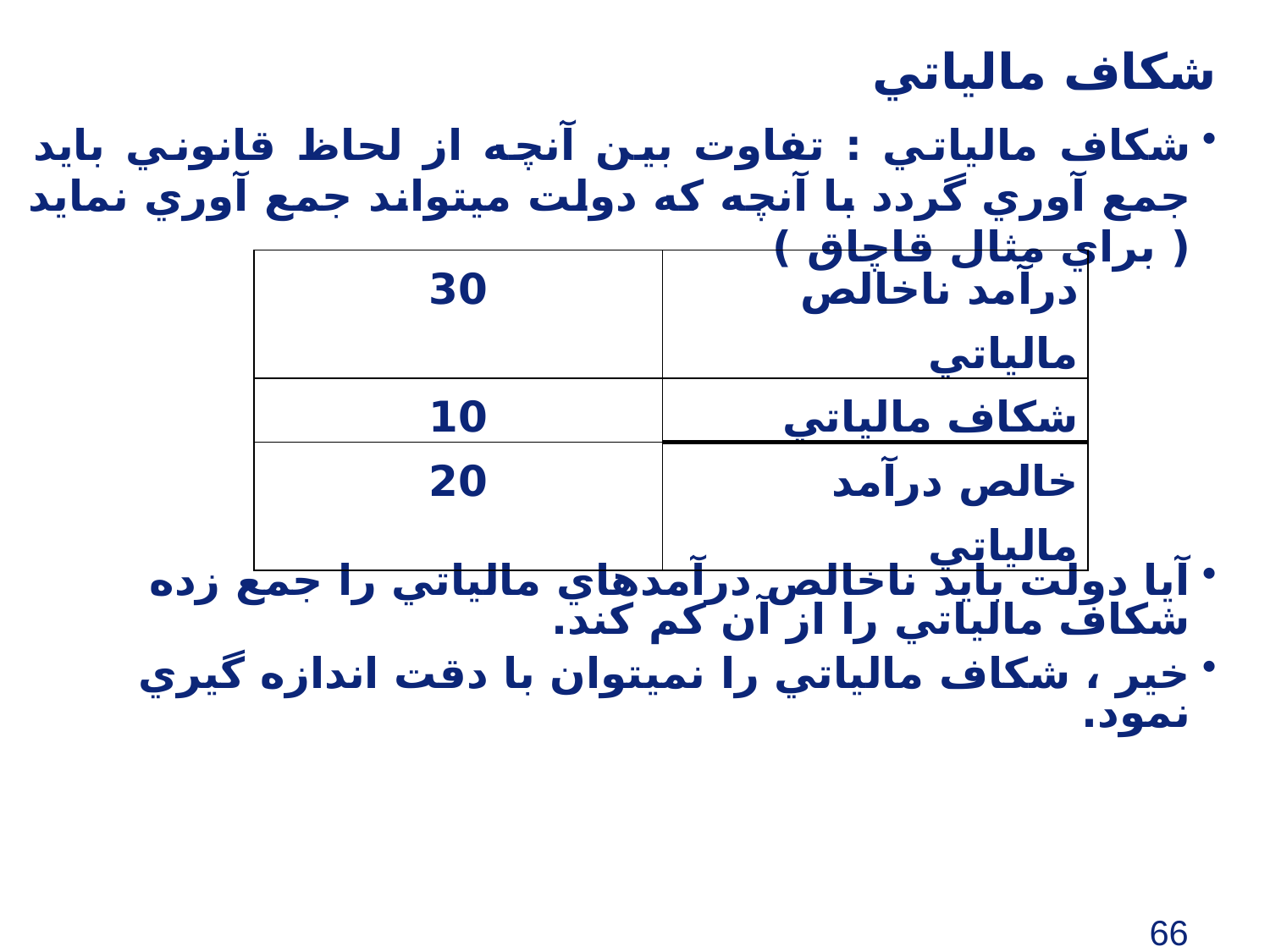

# شكاف مالياتي
شكاف مالياتي : تفاوت بين آنچه از لحاظ قانوني بايد جمع آوري گردد با آنچه كه دولت ميتواند جمع آوري نمايد ( براي مثال قاچاق )

آيا دولت بايد ناخالص درآمدهاي مالياتي را جمع زده شكاف مالياتي را از آن كم كند.
خير ، شكاف مالياتي را نميتوان با دقت اندازه گيري نمود.

| 30 | درآمد ناخالص مالياتي |
| --- | --- |
| 10 | شكاف مالياتي |
| 20 | خالص درآمد مالياتي |
66